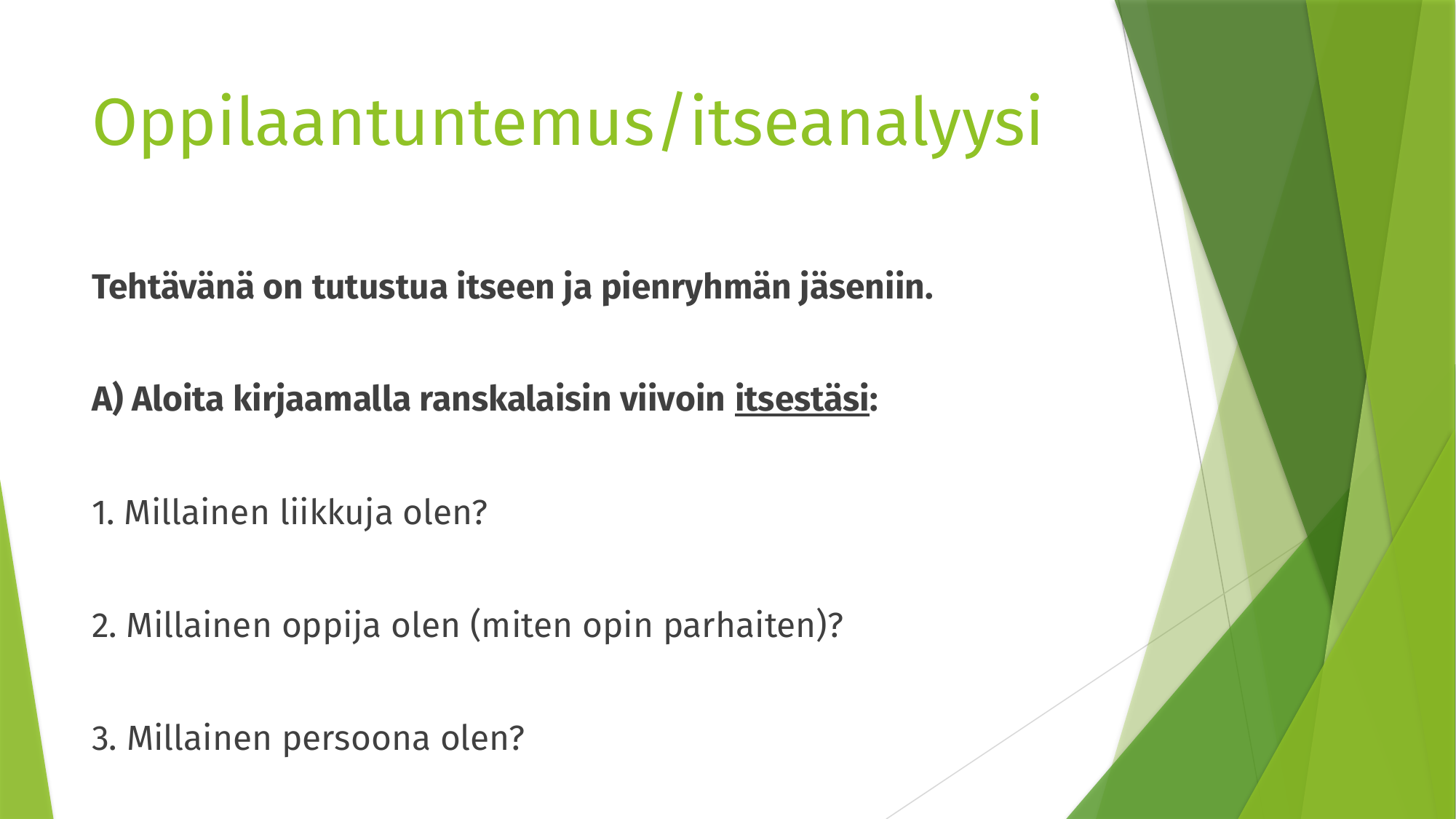

# Oppilaantuntemus/itseanalyysi
Tehtävänä on tutustua itseen ja pienryhmän jäseniin.

A) Aloita kirjaamalla ranskalaisin viivoin itsestäsi:

1. Millainen liikkuja olen?

2. Millainen oppija olen (miten opin parhaiten)?

3. Millainen persoona olen?